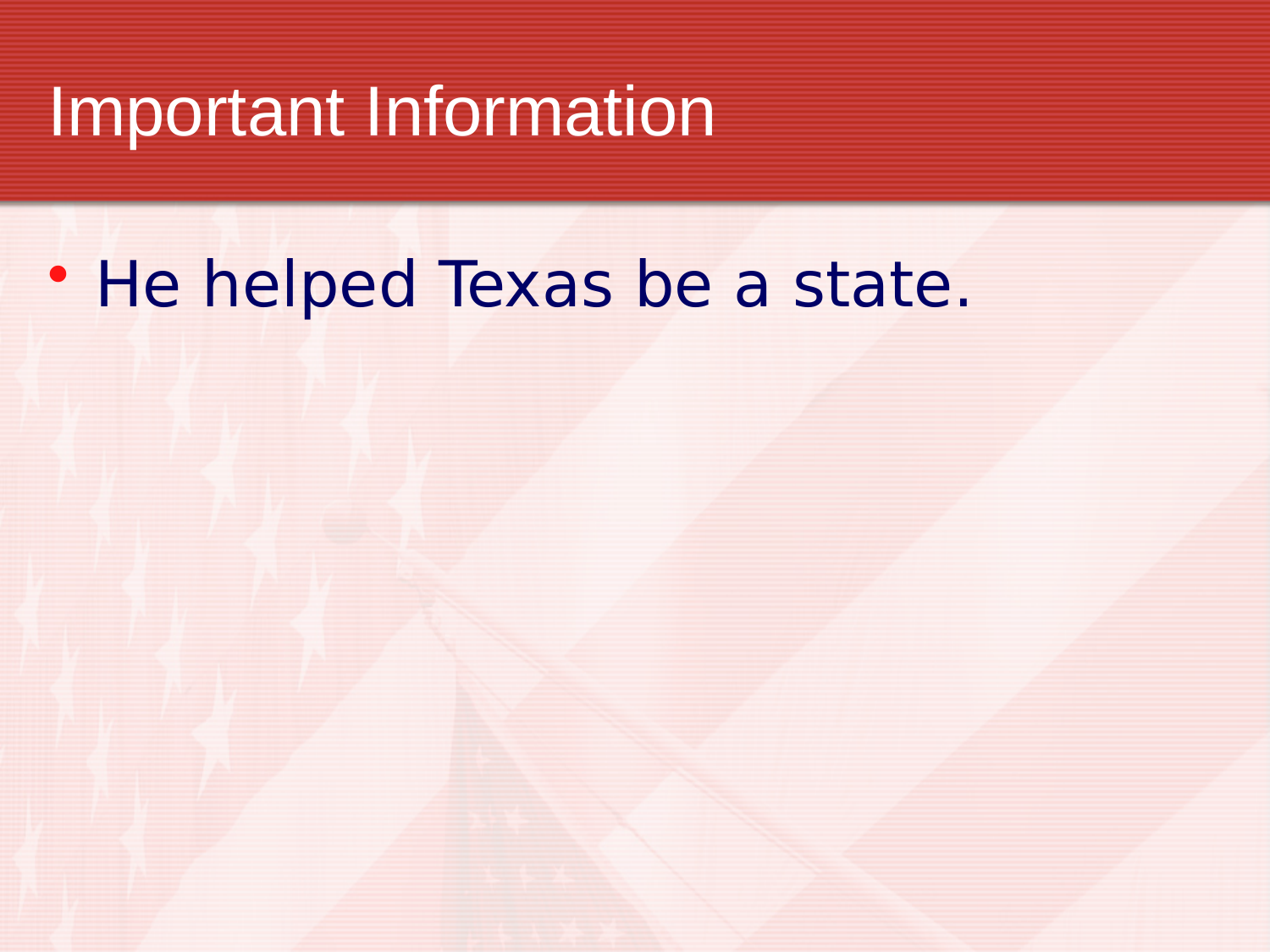

# Important Information
He helped Texas be a state.